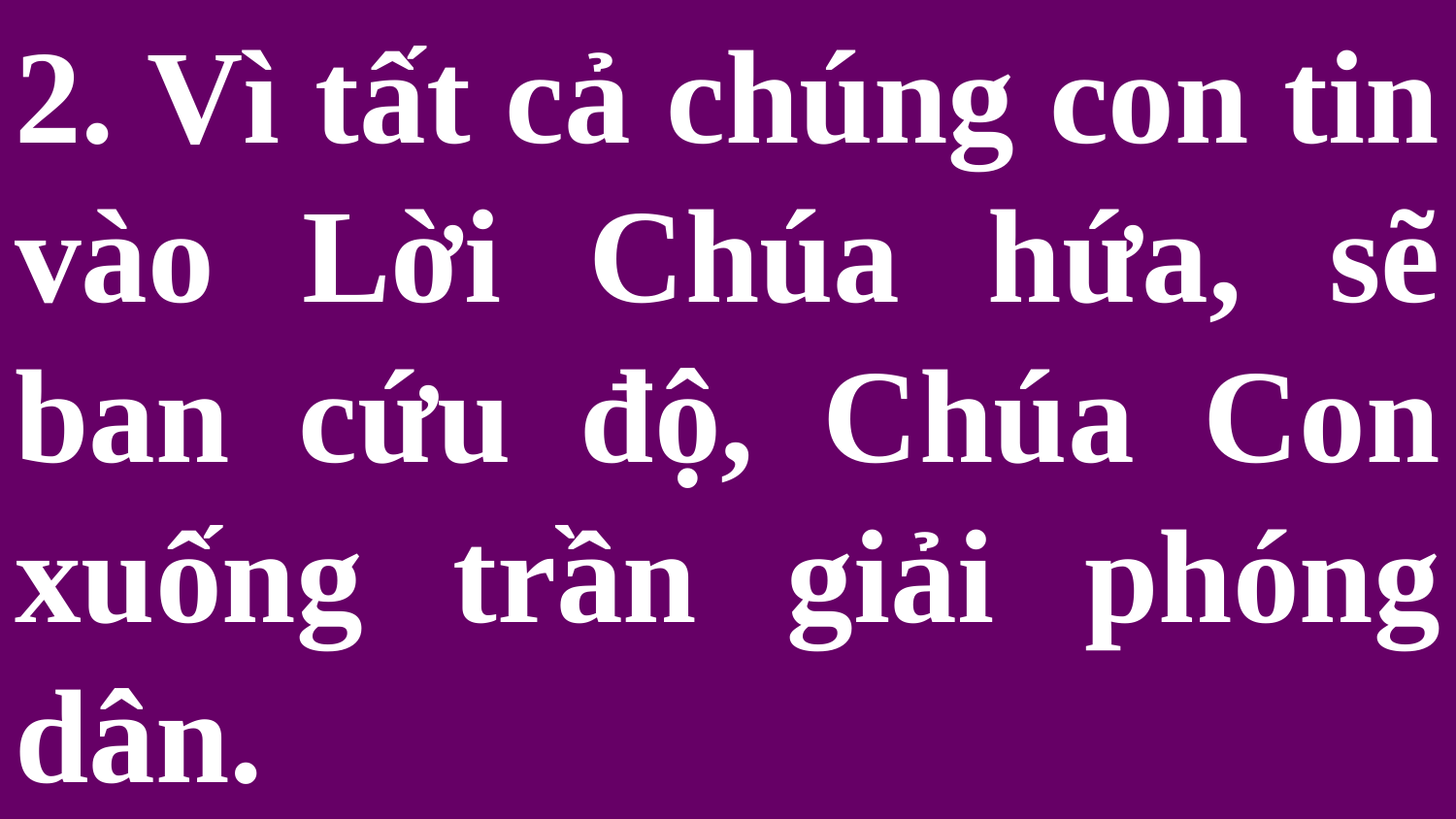

# 2. Vì tất cả chúng con tin vào Lời Chúa hứa, sẽ ban cứu độ, Chúa Con xuống trần giải phóng dân.